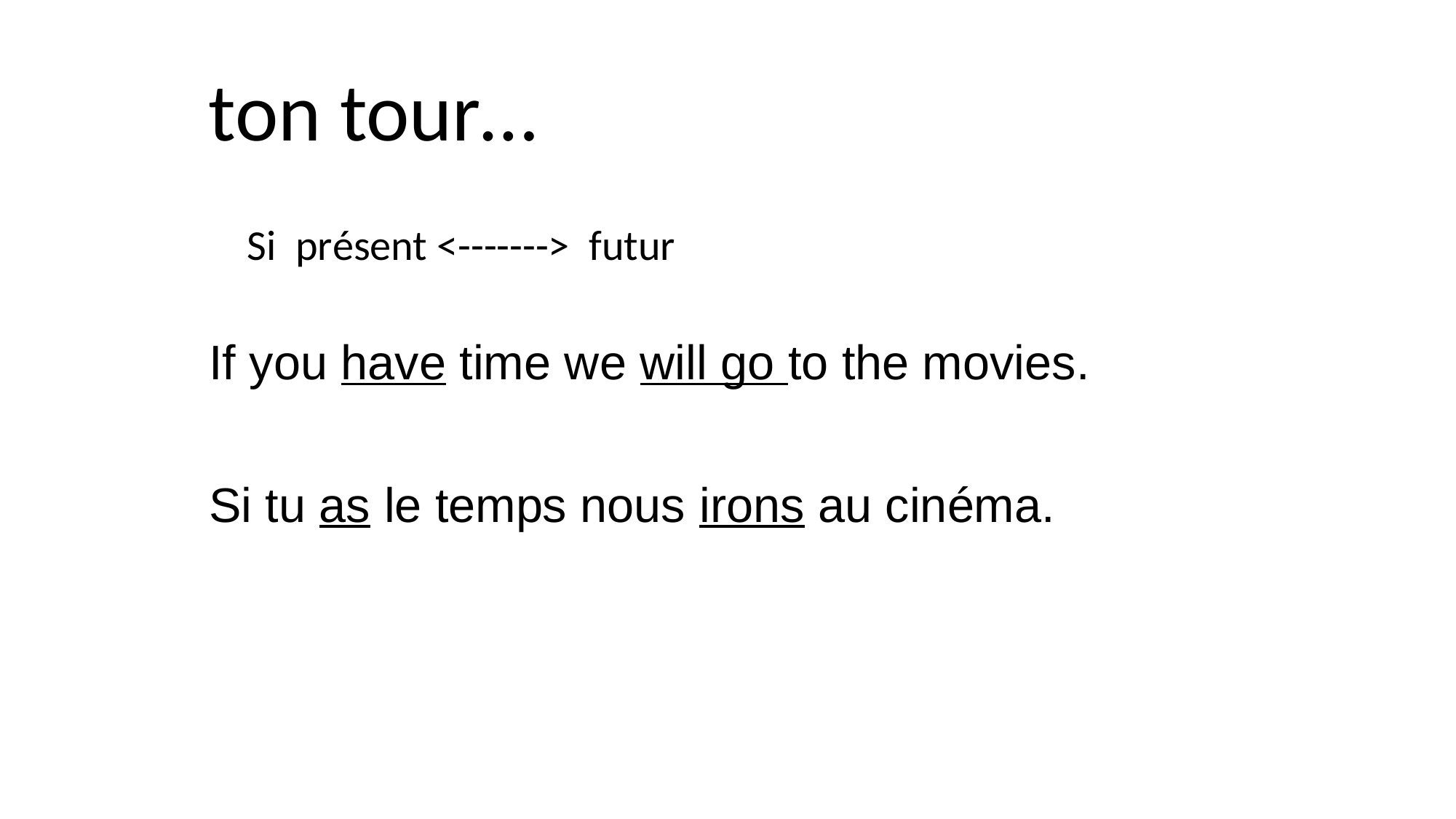

# ton tour…
		Si  présent <------->  futur

If you have time we will go to the movies.
Si tu as le temps nous irons au cinéma.